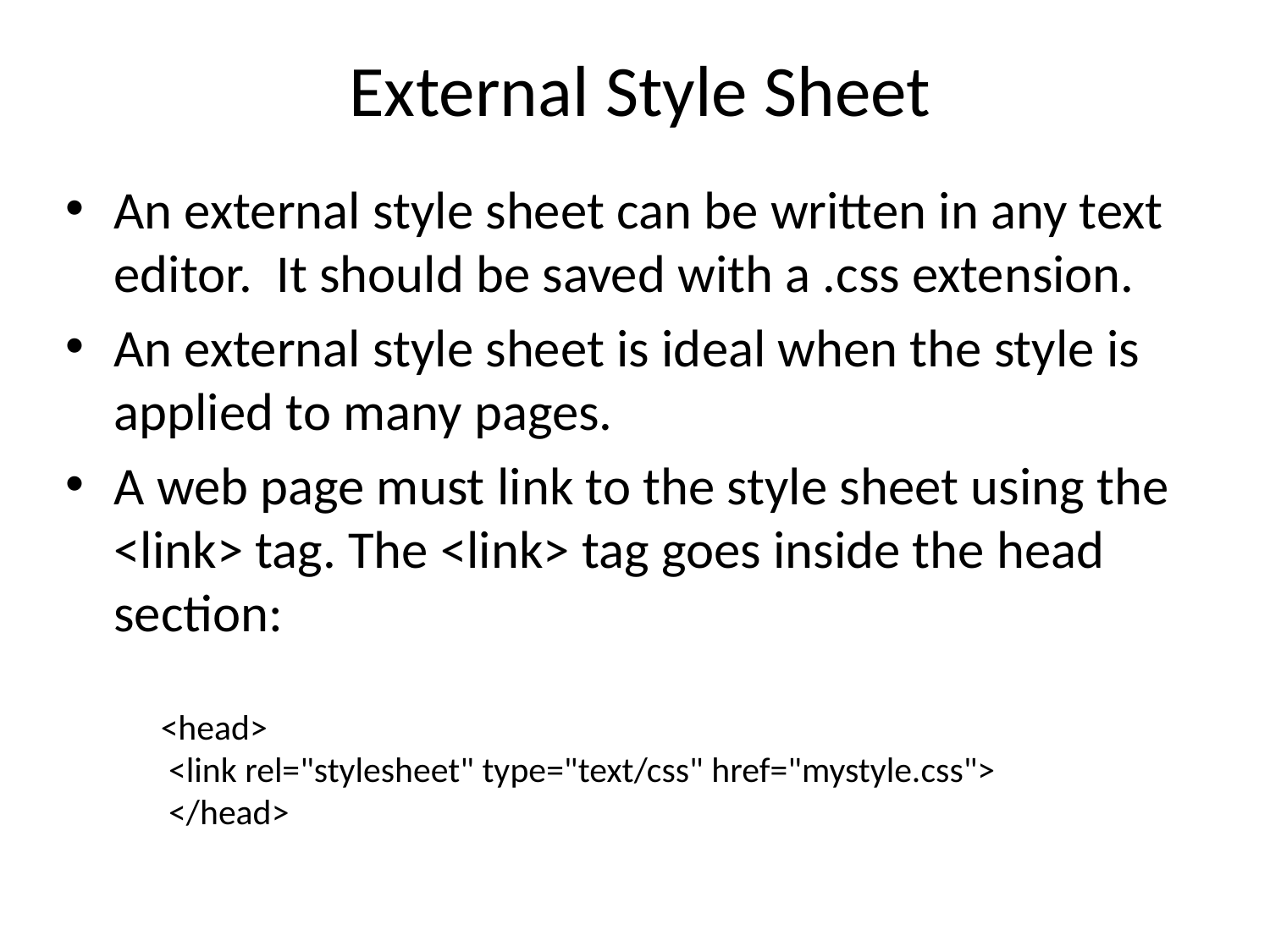

# External Style Sheet
An external style sheet can be written in any text editor.  It should be saved with a .css extension.
An external style sheet is ideal when the style is applied to many pages.
A web page must link to the style sheet using the <link> tag. The <link> tag goes inside the head section:
<head>
 <link rel="stylesheet" type="text/css" href="mystyle.css">
 </head>